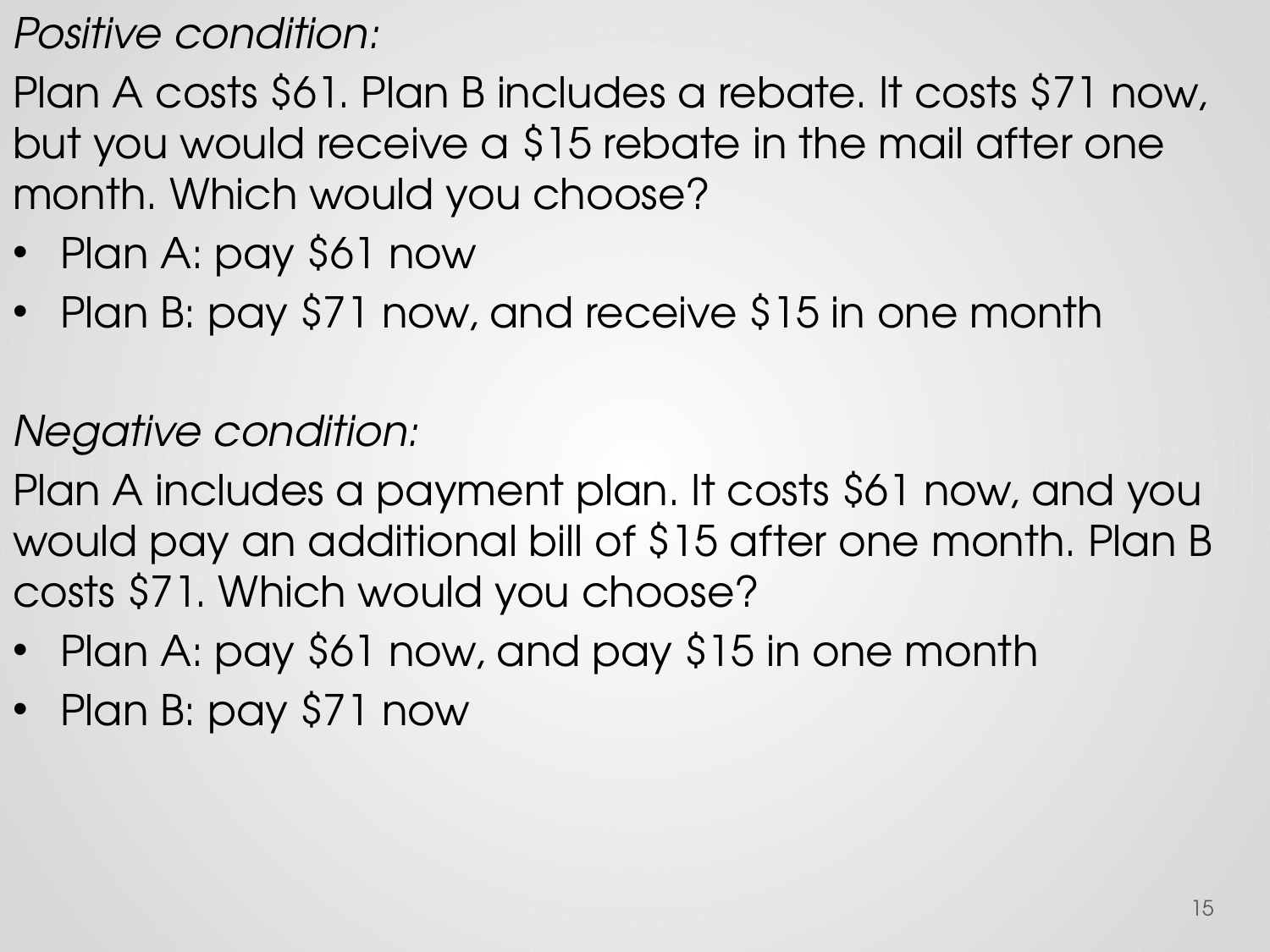

Positive condition:
Plan A costs $61. Plan B includes a rebate. It costs $71 now, but you would receive a $15 rebate in the mail after one month. Which would you choose?
Plan A: pay $61 now
Plan B: pay $71 now, and receive $15 in one month

Negative condition:
Plan A includes a payment plan. It costs $61 now, and you would pay an additional bill of $15 after one month. Plan B costs $71. Which would you choose?
Plan A: pay $61 now, and pay $15 in one month
Plan B: pay $71 now
15